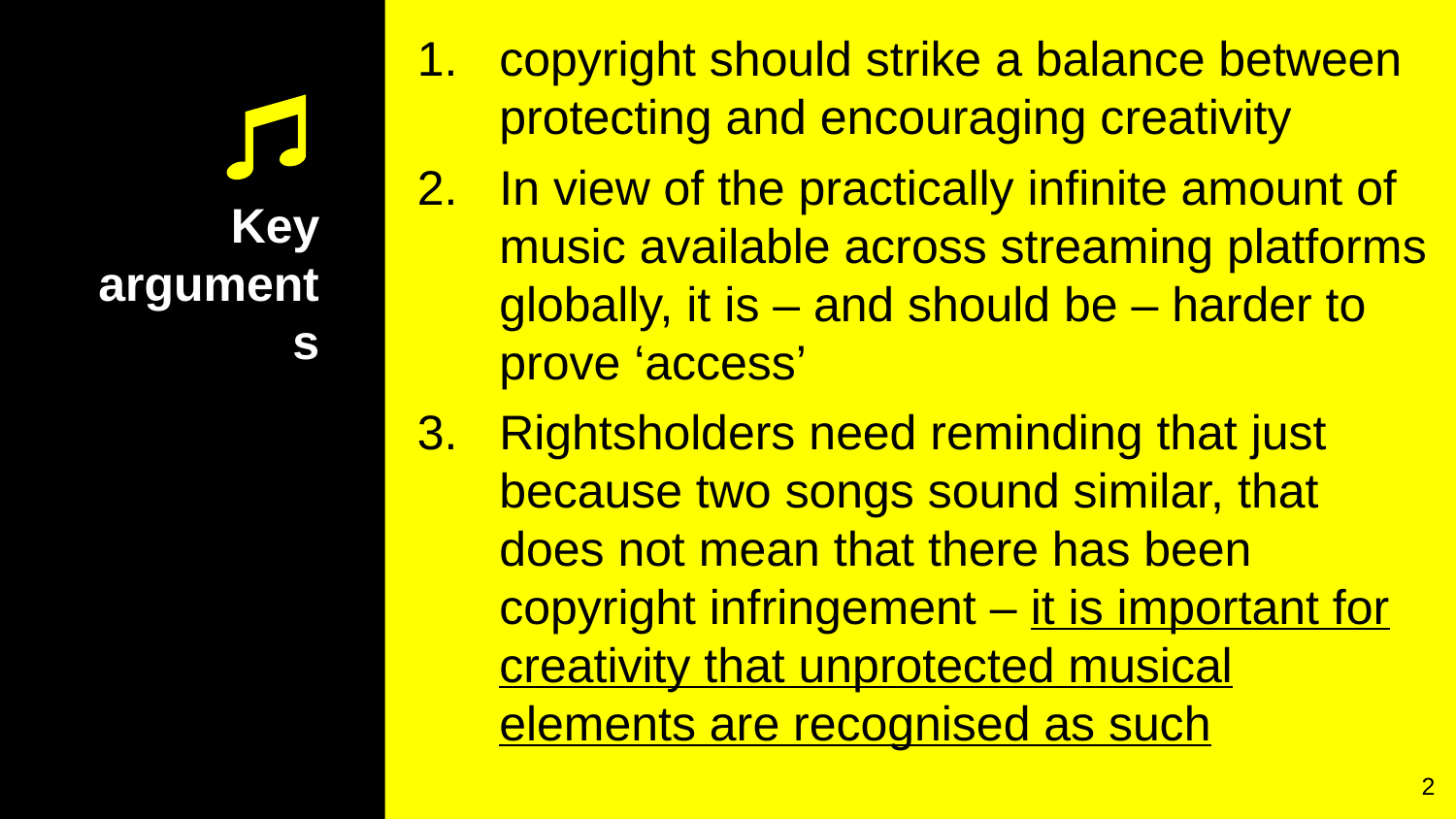

copyright should strike a balance between protecting and encouraging creativity
In view of the practically infinite amount of music available across streaming platforms globally, it is – and should be – harder to prove ‘access’
Rightsholders need reminding that just because two songs sound similar, that does not mean that there has been copyright infringement – it is important for creativity that unprotected musical elements are recognised as such

# Key arguments
2